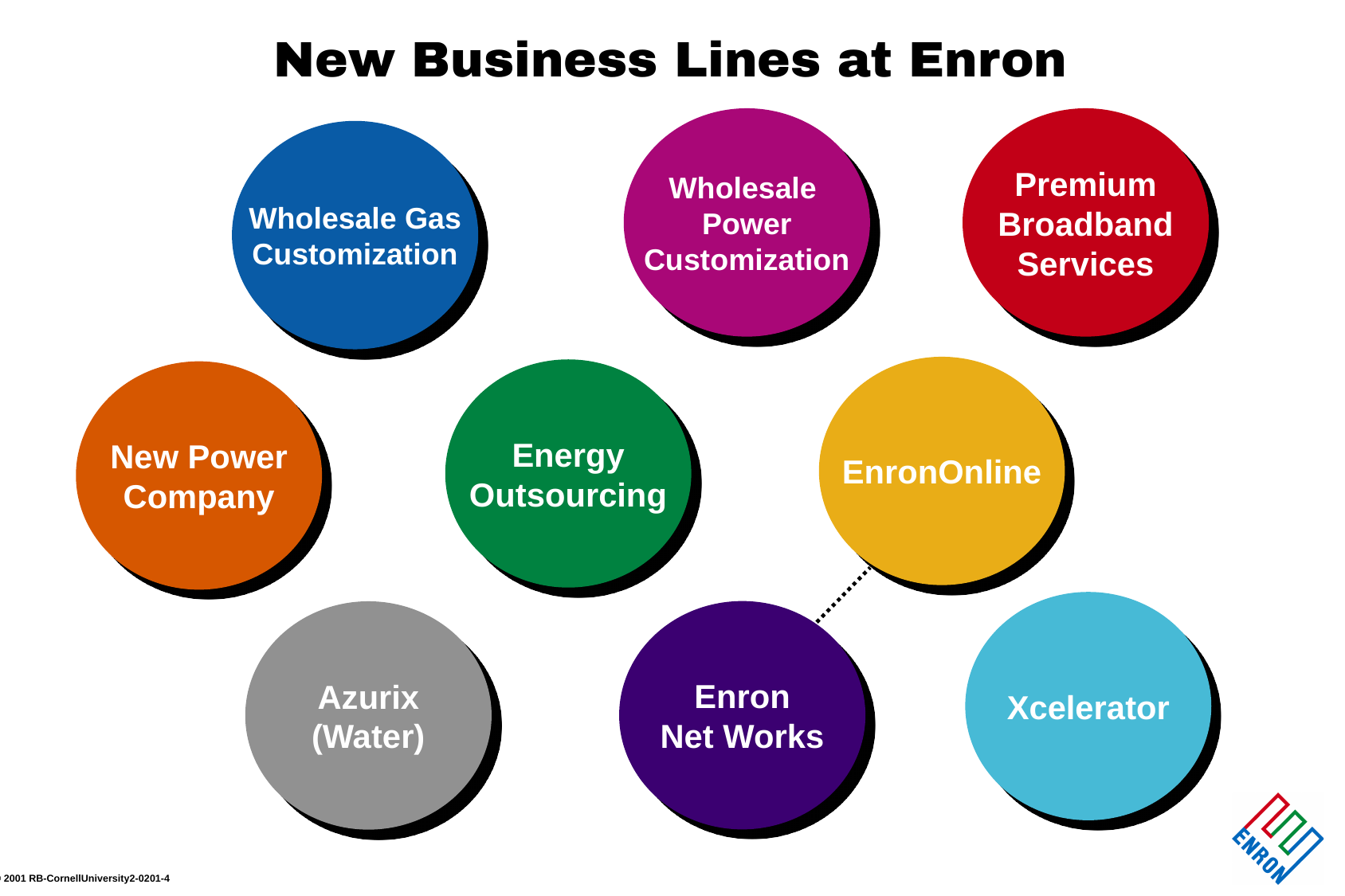

# New Business Lines at Enron
Wholesale
Power
Customization
Premium
Broadband
Services
Wholesale Gas
Customization
EnronOnline
Energy
Outsourcing
New Power
Company

Xcelerator
Enron
Net Works
Azurix
(Water)